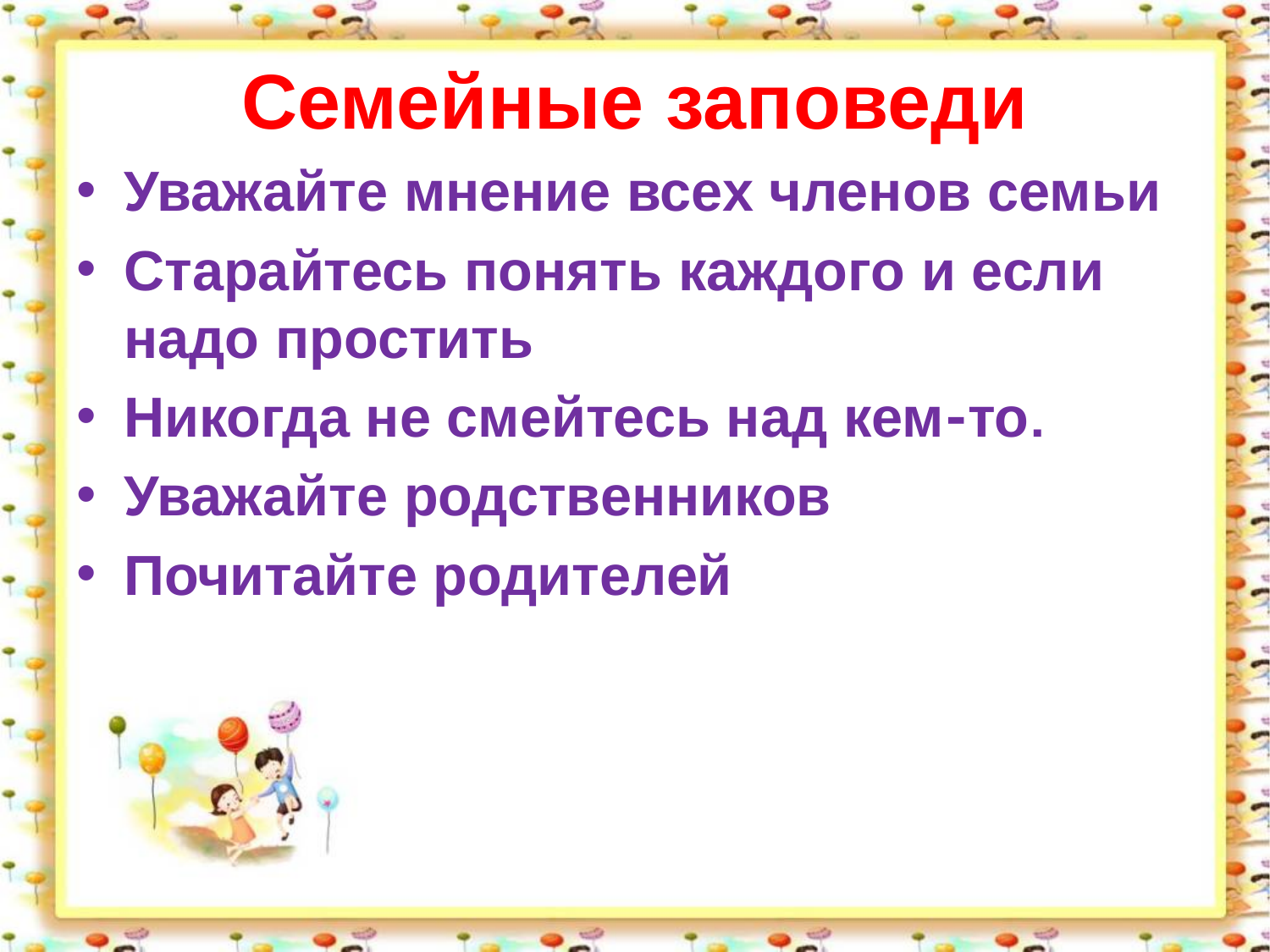

# Семейные заповеди
Уважайте мнение всех членов семьи
Старайтесь понять каждого и если надо простить
Никогда не смейтесь над кем-то.
Уважайте родственников
Почитайте родителей